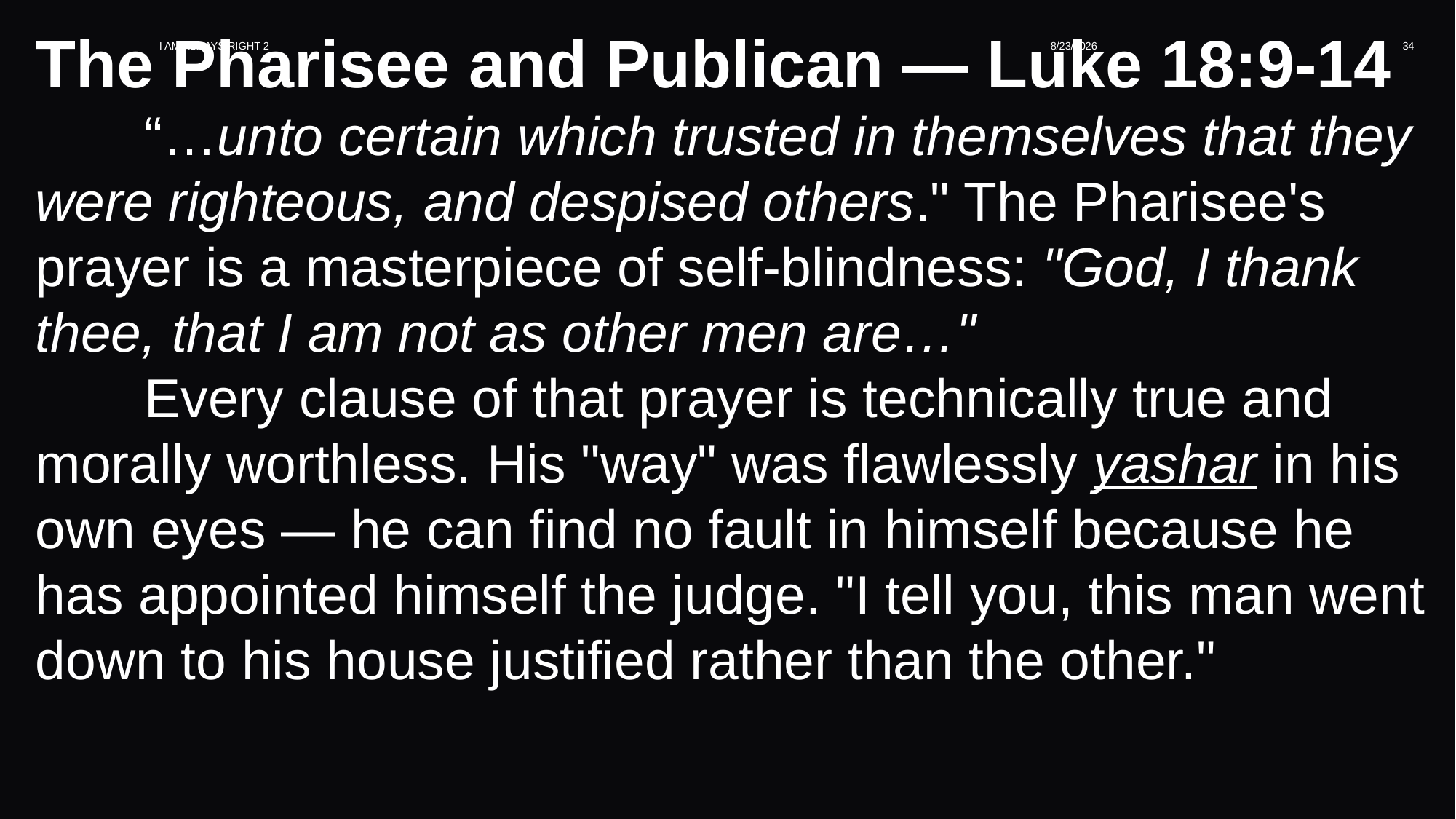

The Pharisee and Publican — Luke 18:9-14
	“…unto certain which trusted in themselves that they were righteous, and despised others." The Pharisee's prayer is a masterpiece of self-blindness: "God, I thank thee, that I am not as other men are…"
	Every clause of that prayer is technically true and morally worthless. His "way" was flawlessly yashar in his own eyes — he can find no fault in himself because he has appointed himself the judge. "I tell you, this man went down to his house justified rather than the other."
I am Always Right 2
8/23/2026
34